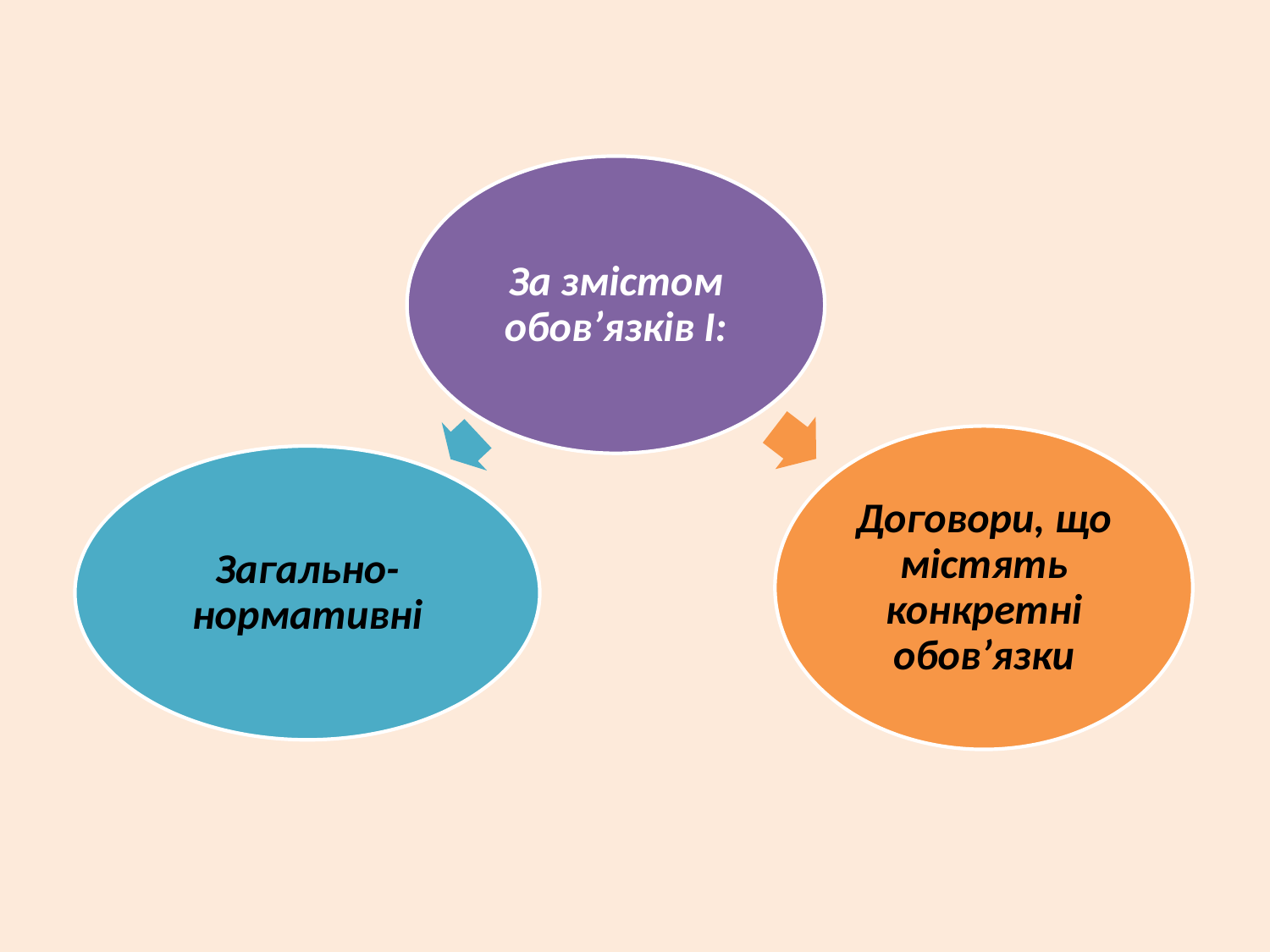

#
За змістом обов’язків І:

Загально-нормативні

Договори, що містять конкретні обов’язки